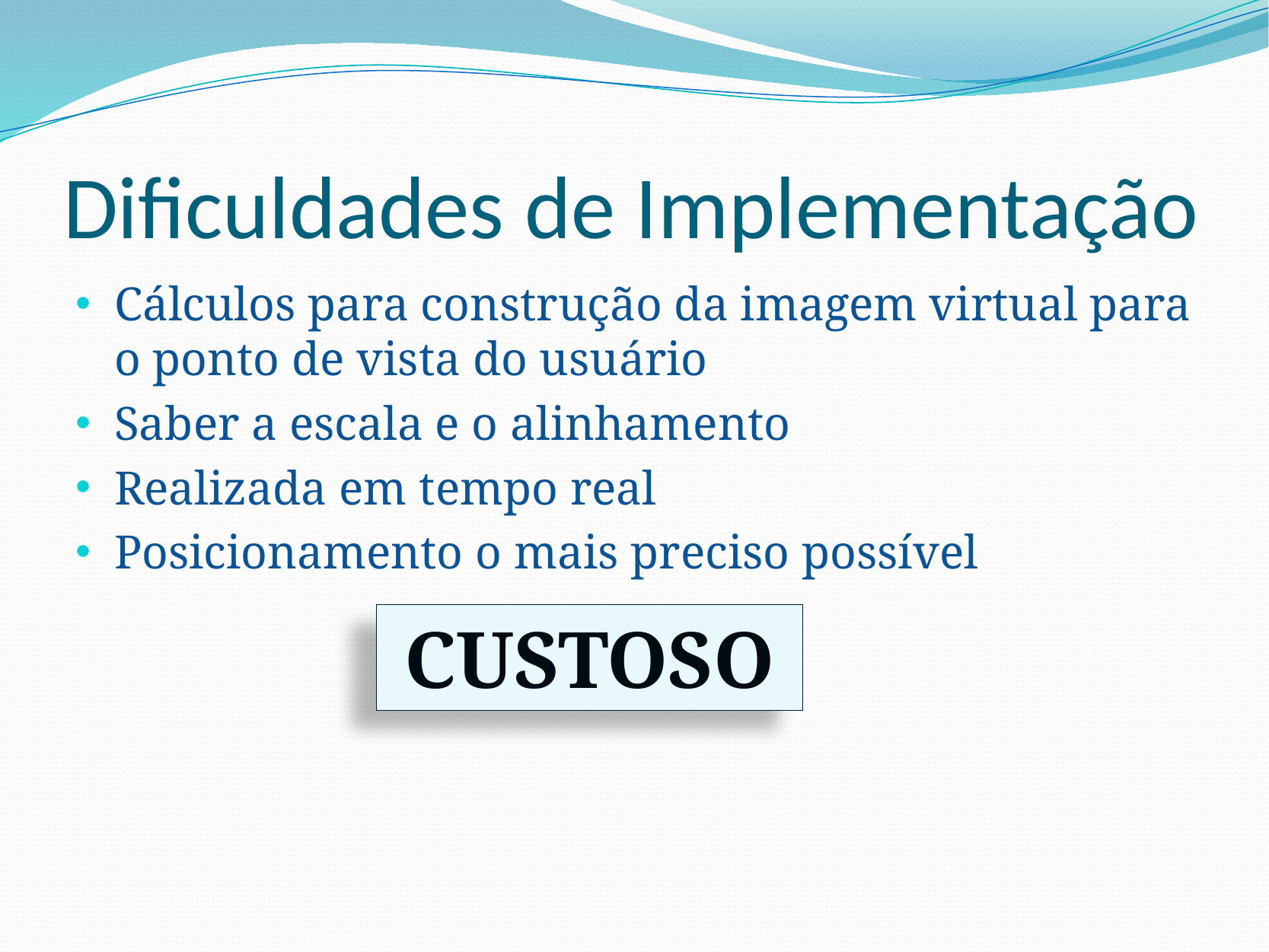

# Dificuldades de Implementação
Cálculos para construção da imagem virtual para o ponto de vista do usuário
Saber a escala e o alinhamento
Realizada em tempo real
Posicionamento o mais preciso possível

CUSTOSO